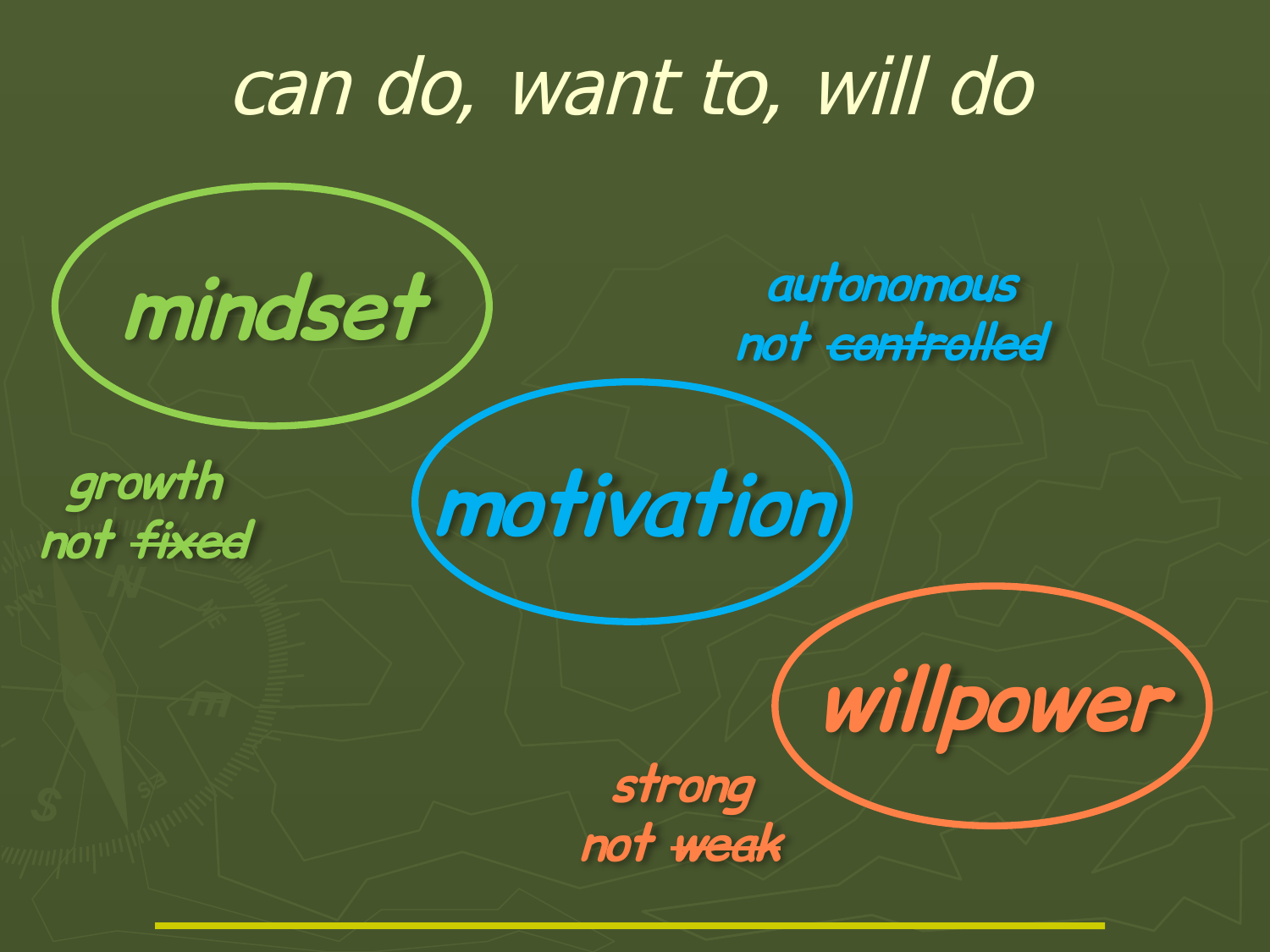

can do, want to, will do

autonomous not controlled
mindset

growth not fixed
motivation

# willpower
strong not weak